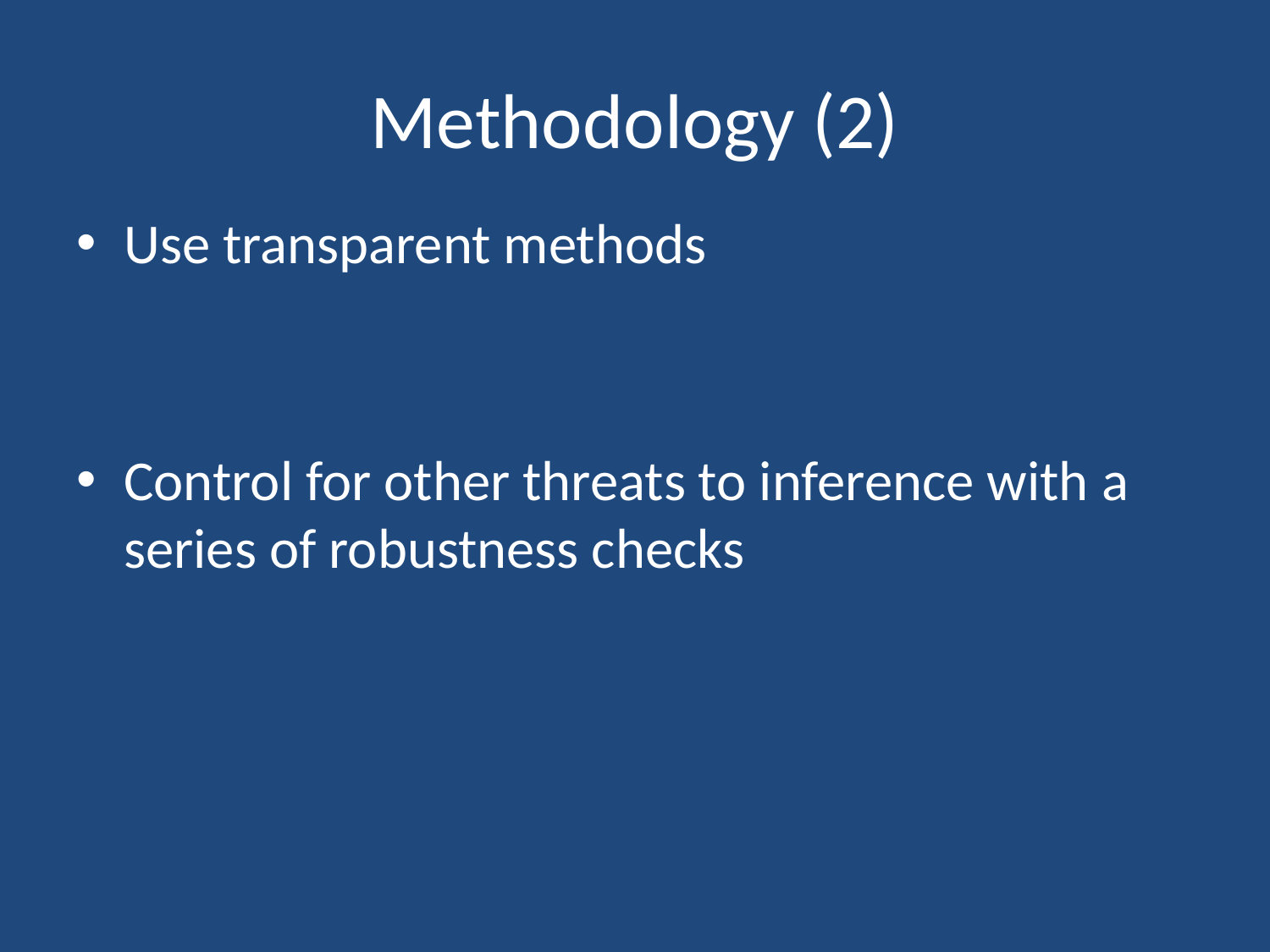

Methodology (2)
Use transparent methods

Control for other threats to inference with a series of robustness checks